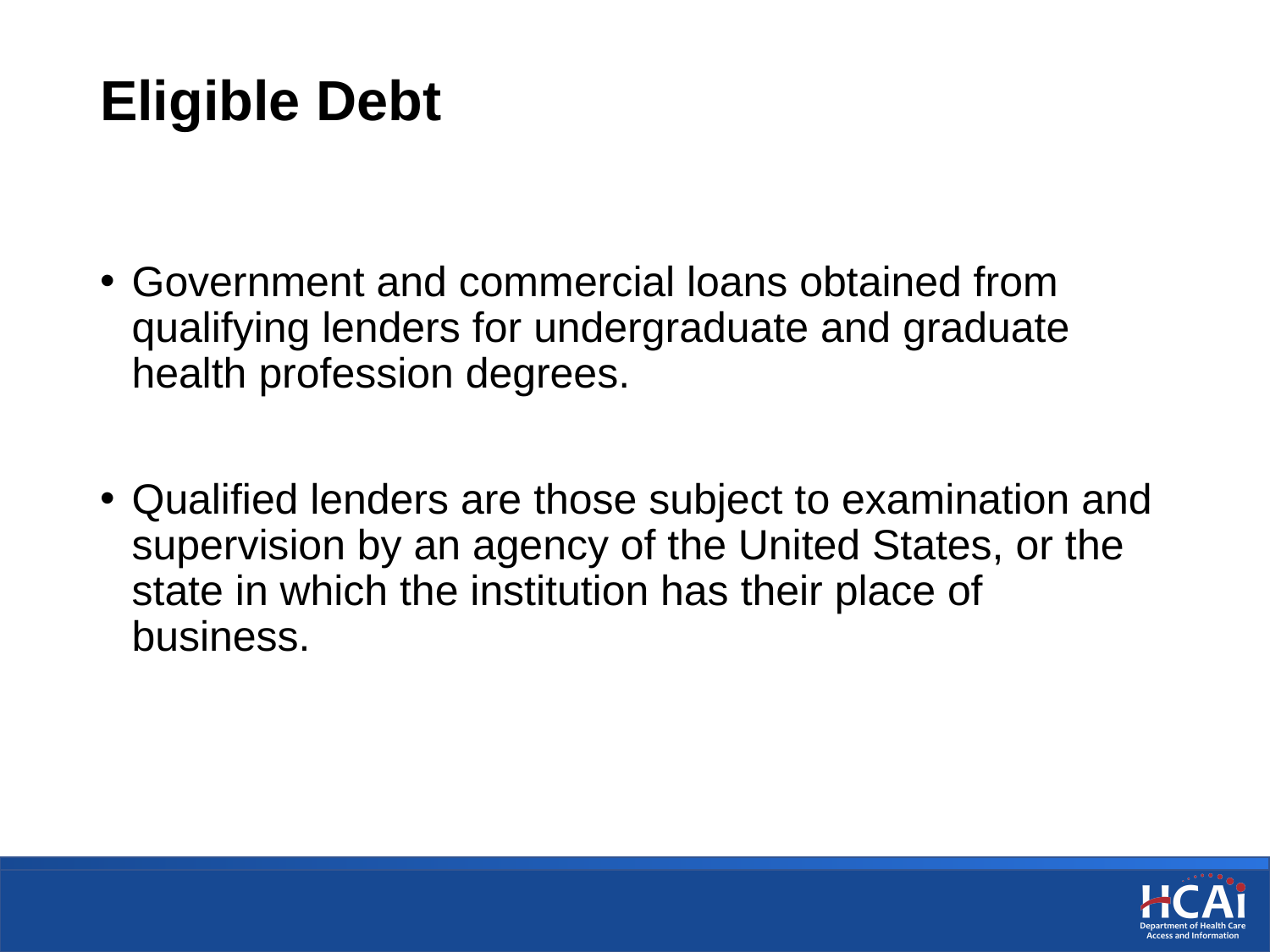

# Eligible Debt
Government and commercial loans obtained from qualifying lenders for undergraduate and graduate health profession degrees.

Qualified lenders are those subject to examination and supervision by an agency of the United States, or the state in which the institution has their place of business.